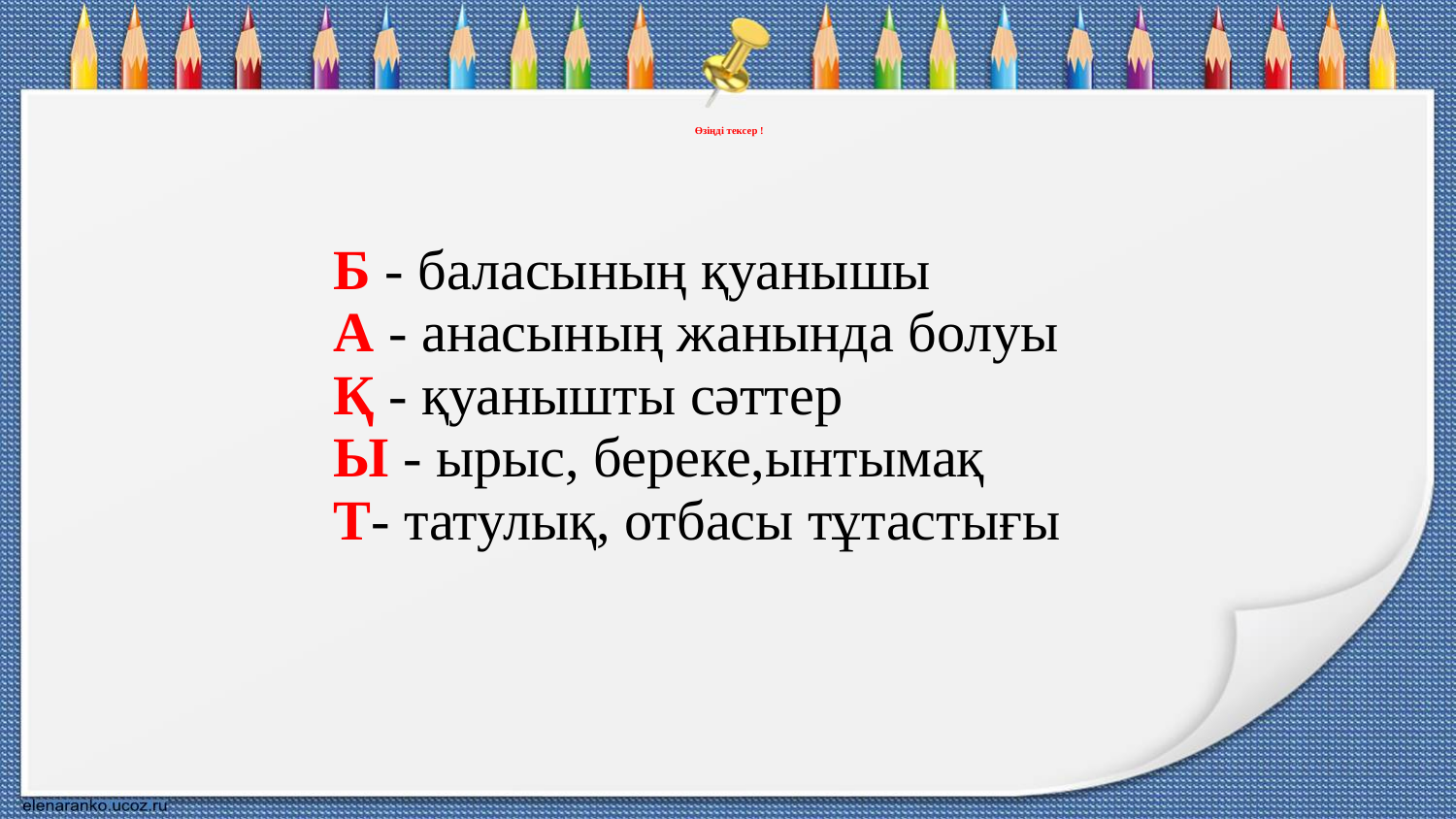

# Өзіңді тексер !

| Б - баласының қуанышы А - анасының жанында болуы Қ - қуанышты сәттер Ы - ырыс, береке,ынтымақ Т- татулық, отбасы тұтастығы |
| --- |